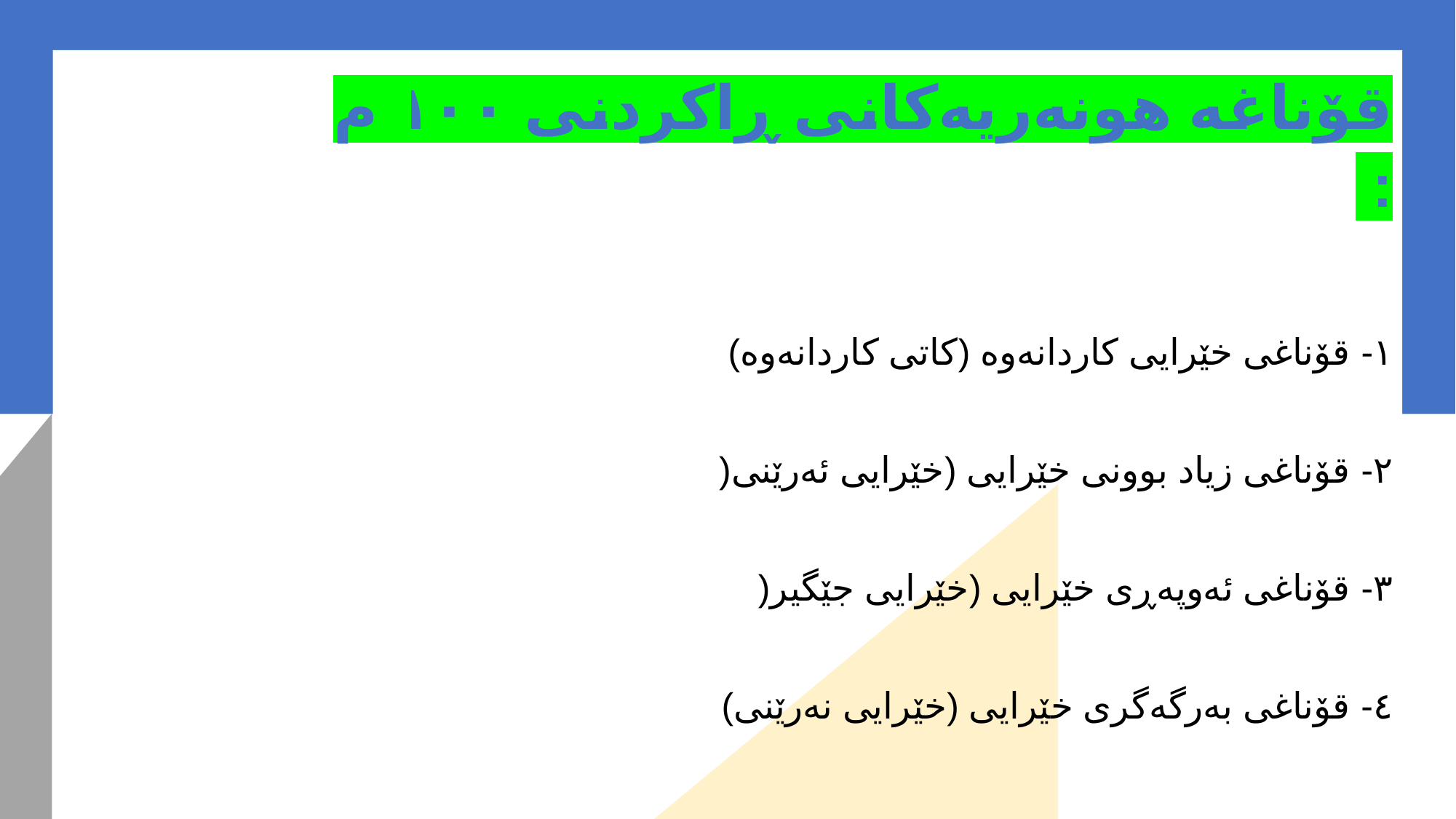

قۆناغە هونەریەكانی ڕاکردنی ١٠٠ م :

١- قۆناغی خێرایی كاردانەوە (كاتی كاردانەوە)

٢- قۆناغی زیاد بوونی خێرایی (خێرایی ئەرێنی(

٣- قۆناغی ئەوپەڕی خێرایی (خێرایی جێگیر(

٤- قۆناغی بەرگەگری خێرایی (خێرایی نەرێنی)